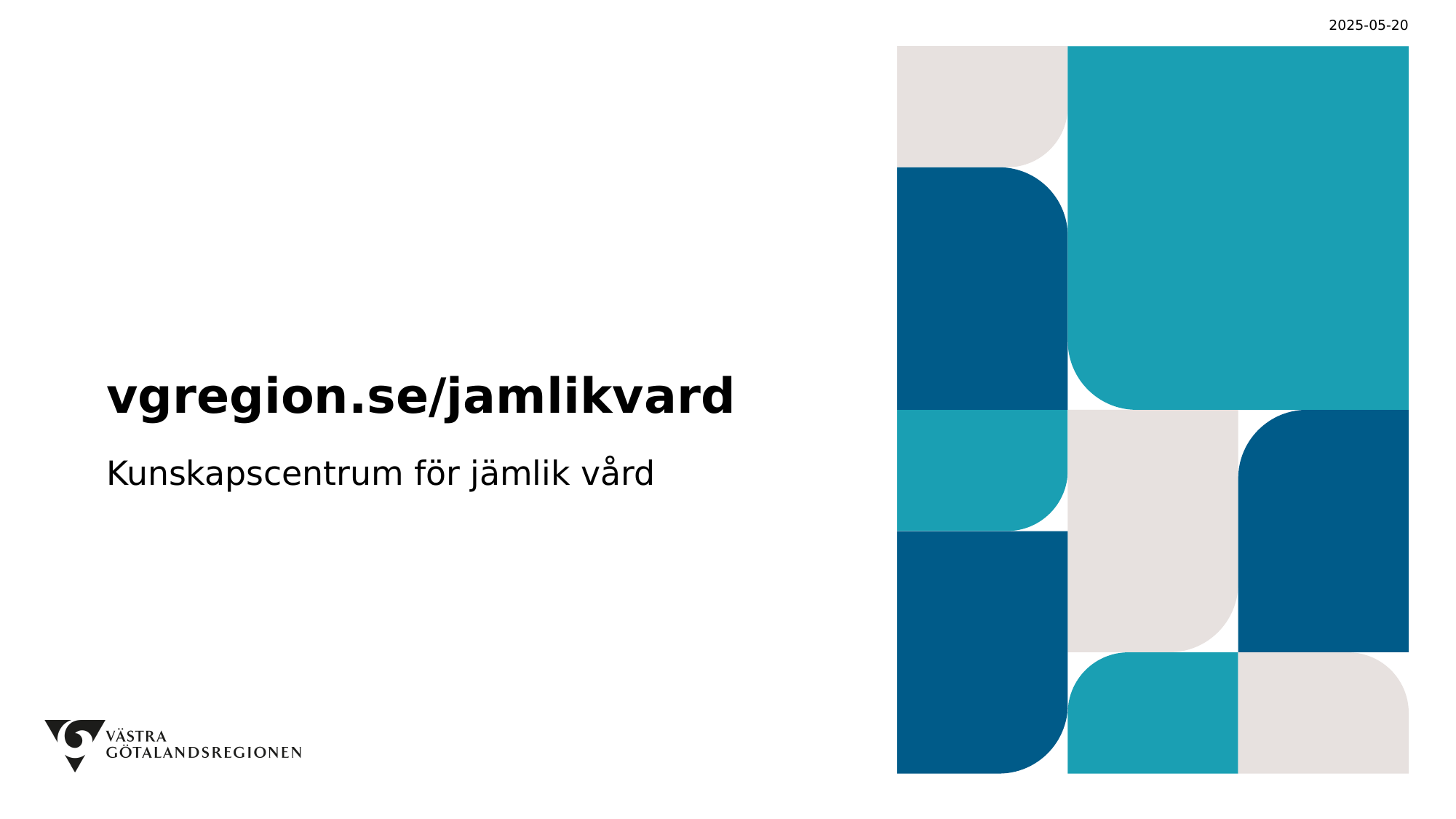

2025-05-20
# vgregion.se/jamlikvard
Kunskapscentrum för jämlik vård